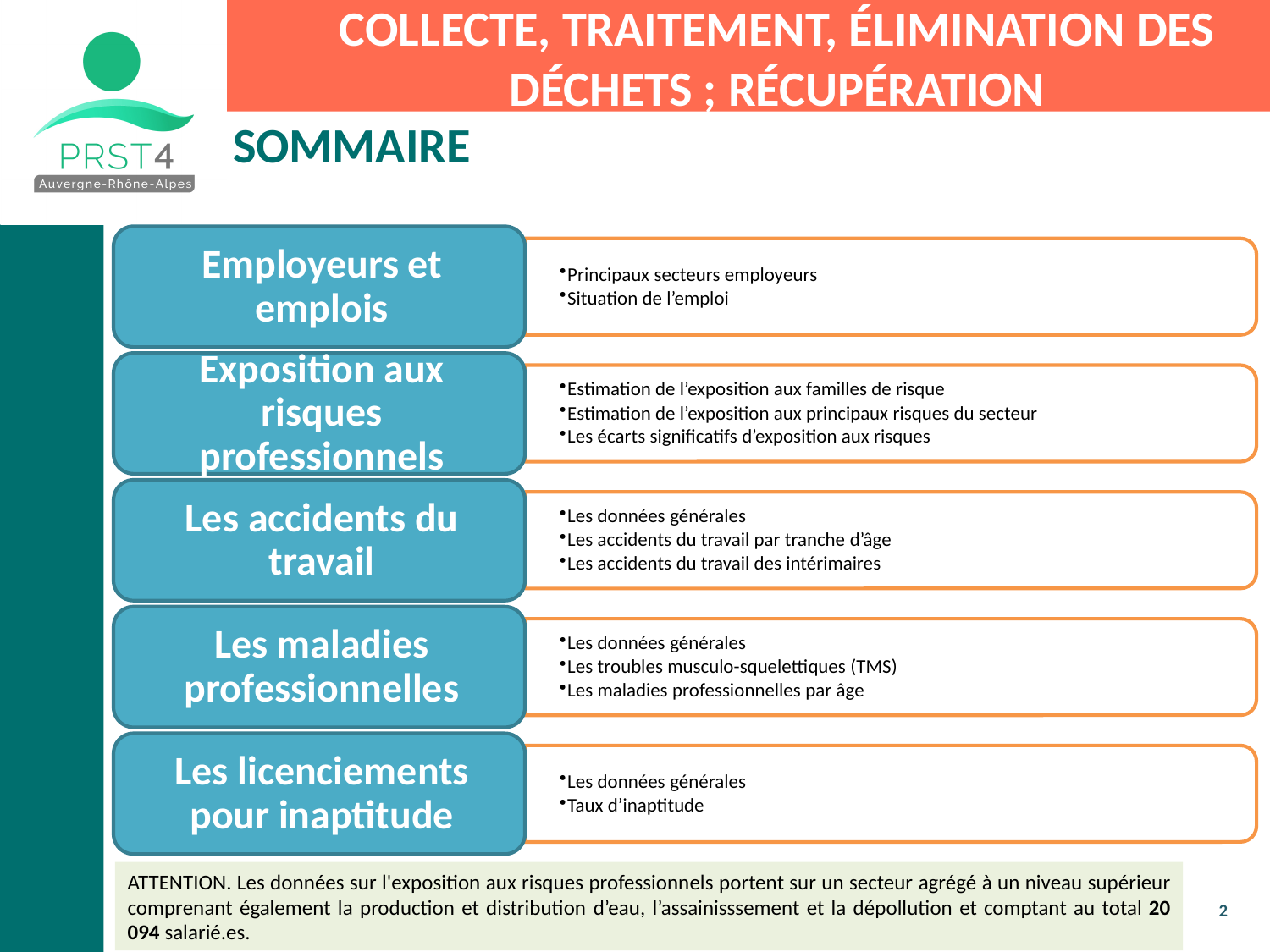

COLLECTE, TRAITEMENT, ÉLIMINATION DES DÉCHETS ; RÉCUPÉRATION
SOMMAIRE
Principaux secteurs employeurs
Situation de l’emploi
Employeurs et emplois
Estimation de l’exposition aux familles de risque
Estimation de l’exposition aux principaux risques du secteur
Les écarts significatifs d’exposition aux risques
Exposition aux risques professionnels
Les données générales
Les accidents du travail par tranche d’âge
Les accidents du travail des intérimaires
Les accidents du travail
Les données générales
Les troubles musculo-squelettiques (TMS)
Les maladies professionnelles par âge
Les maladies professionnelles
Les données générales
Taux d’inaptitude
Les licenciements pour inaptitude

ATTENTION. Les données sur l'exposition aux risques professionnels portent sur un secteur agrégé à un niveau supérieur comprenant également la production et distribution d’eau, l’assainisssement et la dépollution et comptant au total 20 094 salarié.es.